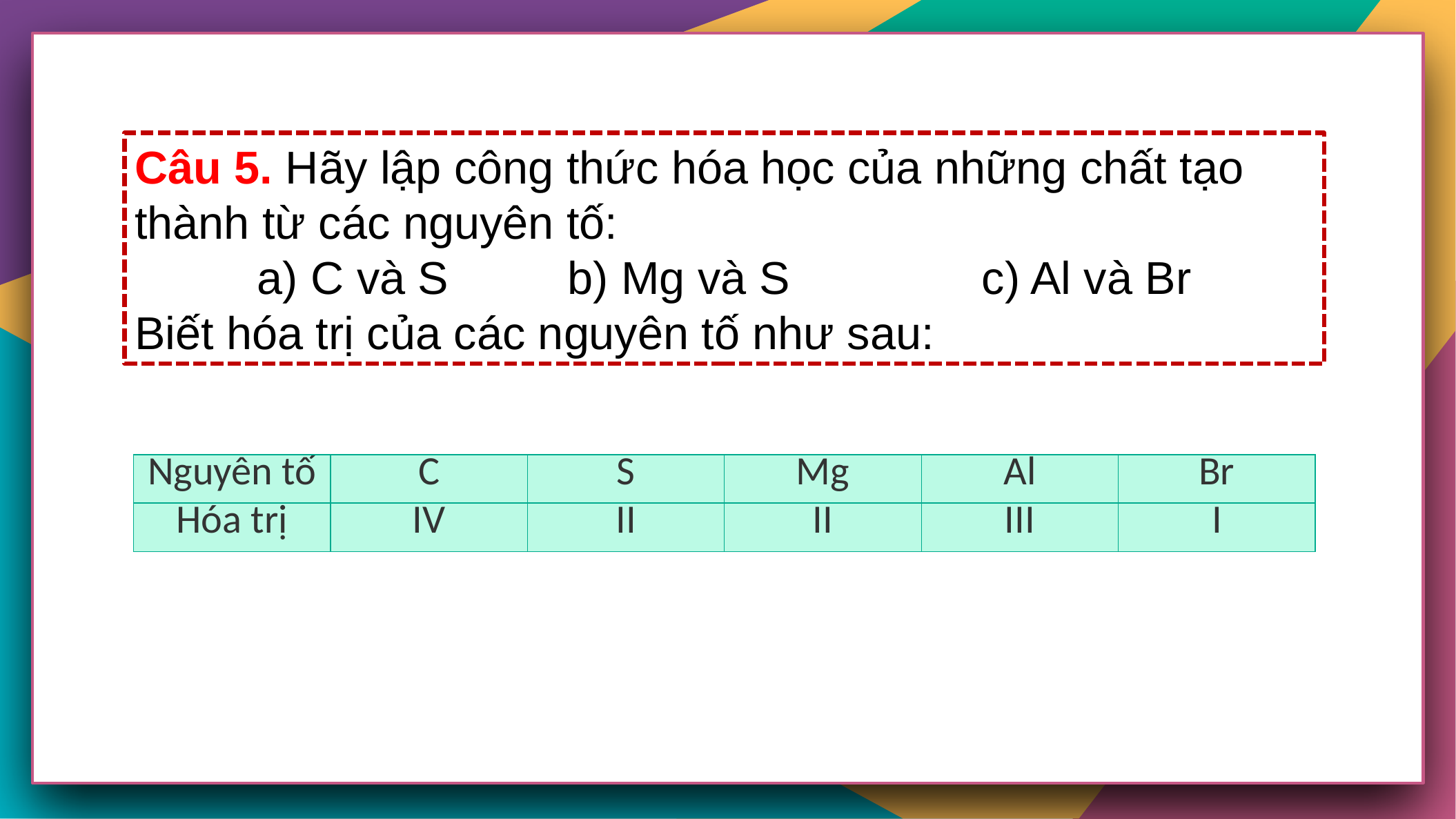

a) Ý nghĩa của công thức hóa học là:

- Công thức hóa học của một chất cho biết một số thông tin

   + Nguyên tố tạo ra chất

   + Số nguyên tử của mỗi nguyên tố có trong một phân tử chất

   + Khối lượng phân tử của chất

- Biết công thức hóa học tính được phần trăm khối lượng các nguyên tố trong hợp chất
(1) F2: Do 1 nguyên tố F tạo thành => Đơn chất

(2) LiCl: Do 2 nguyên tố là Li và Cl tạo thành => Hợp chất

(3) Cl2: Do 1 nguyên tố Cl tạo thành => Đơn chất

(4) MgO: Do 2 nguyên tố là Mg và O tạo thành => Hợp chất

Câu 5. Hãy lập công thức hóa học của những chất tạo thành từ các nguyên tố:
a) C và S		b) Mg và S		c) Al và Br
Biết hóa trị của các nguyên tố như sau:
| Nguyên tố | C | S | Mg | Al | Br |
| --- | --- | --- | --- | --- | --- |
| Hóa trị | IV | II | II | III | I |